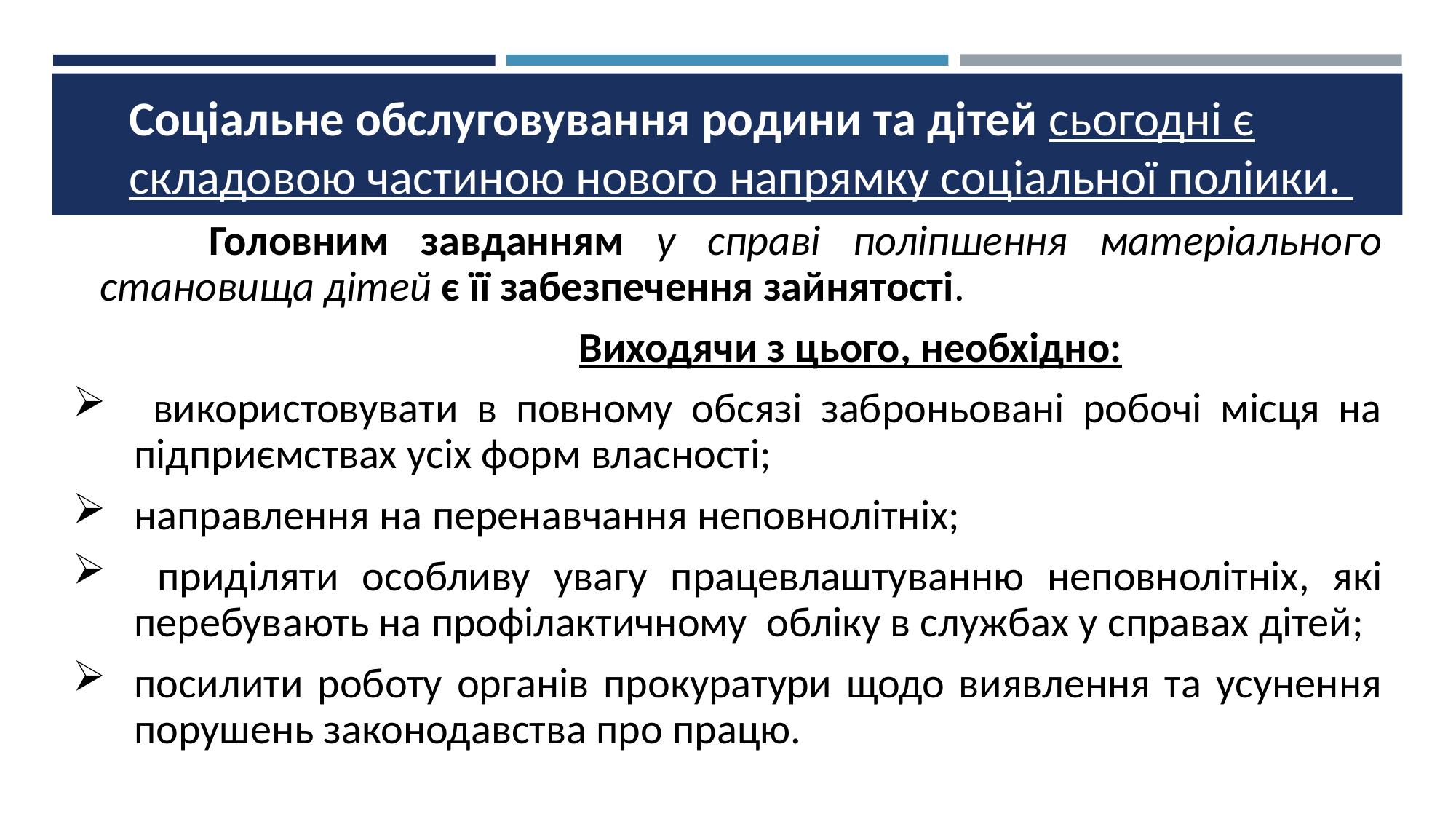

Соціальне обслуговування родини та дітей сьогодні є складовою частиною нового напрямку соціальної поліики.
		Головним завданням у справі поліпшення матеріального становища дітей є її забезпечення зайнятості.
			Виходячи з цього, необхідно:
 використовувати в повному обсязі заброньовані робочі місця на підприємствах усіх форм власності;
направлення на перенавчання неповнолітніх;
 приділяти особливу увагу працевлаштуванню неповнолітніх, які перебувають на профілактичному  обліку в службах у справах дітей;
посилити роботу органів прокуратури щодо виявлення та усунення порушень законодавства про працю.